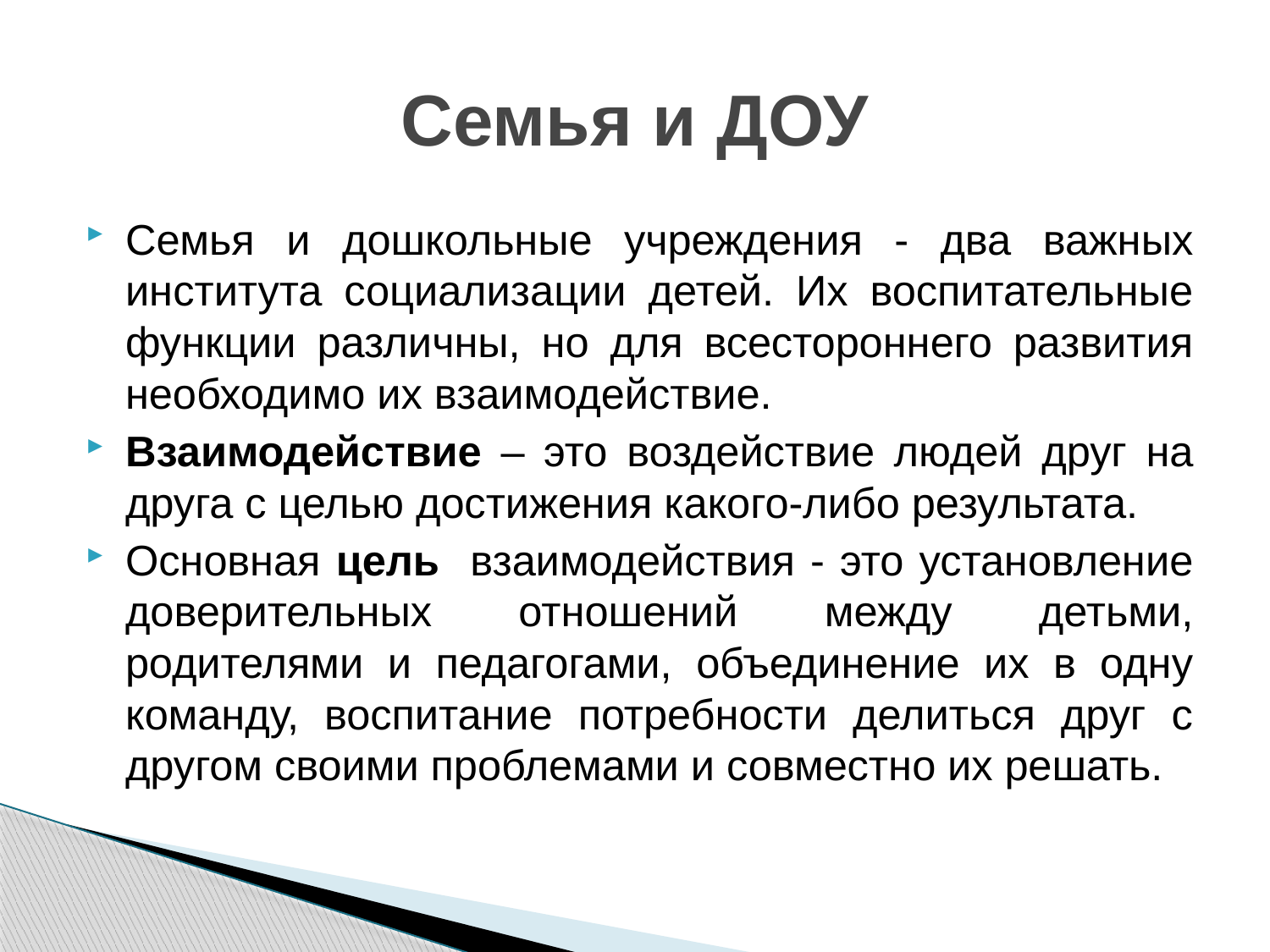

# Семья и ДОУ
Семья и дошкольные учреждения - два важных института социализации детей. Их воспитательные функции различны, но для всестороннего развития необходимо их взаимодействие.
Взаимодействие – это воздействие людей друг на друга с целью достижения какого-либо результата.
Основная цель  взаимодействия - это установление доверительных отношений между детьми, родителями и педагогами, объединение их в одну команду, воспитание потребности делиться друг с другом своими проблемами и совместно их решать.